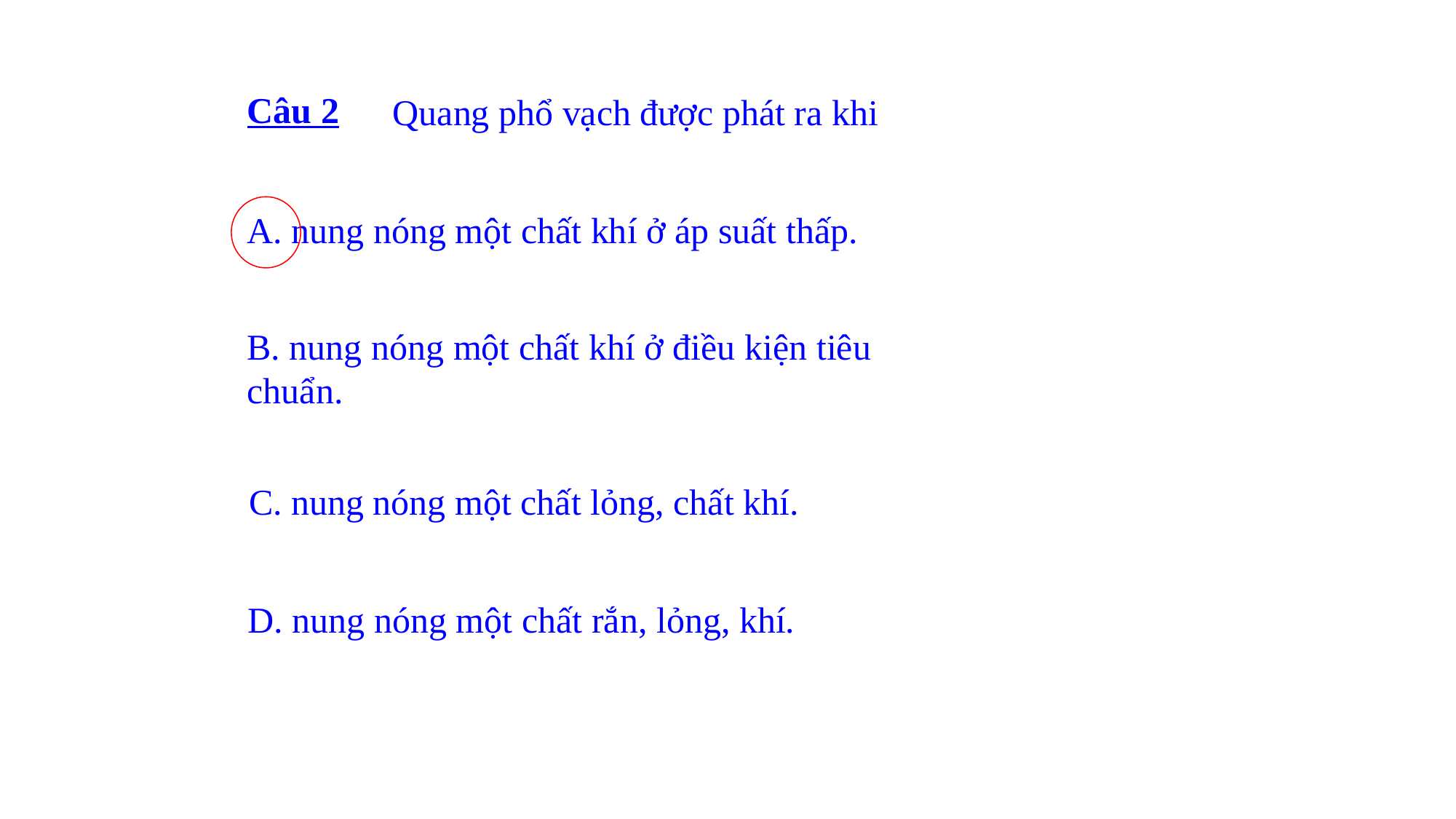

Câu 2
Quang phổ vạch được phát ra khi

A. nung nóng một chất khí ở áp suất thấp.
B. nung nóng một chất khí ở điều kiện tiêu chuẩn.
C. nung nóng một chất lỏng, chất khí.
D. nung nóng một chất rắn, lỏng, khí.